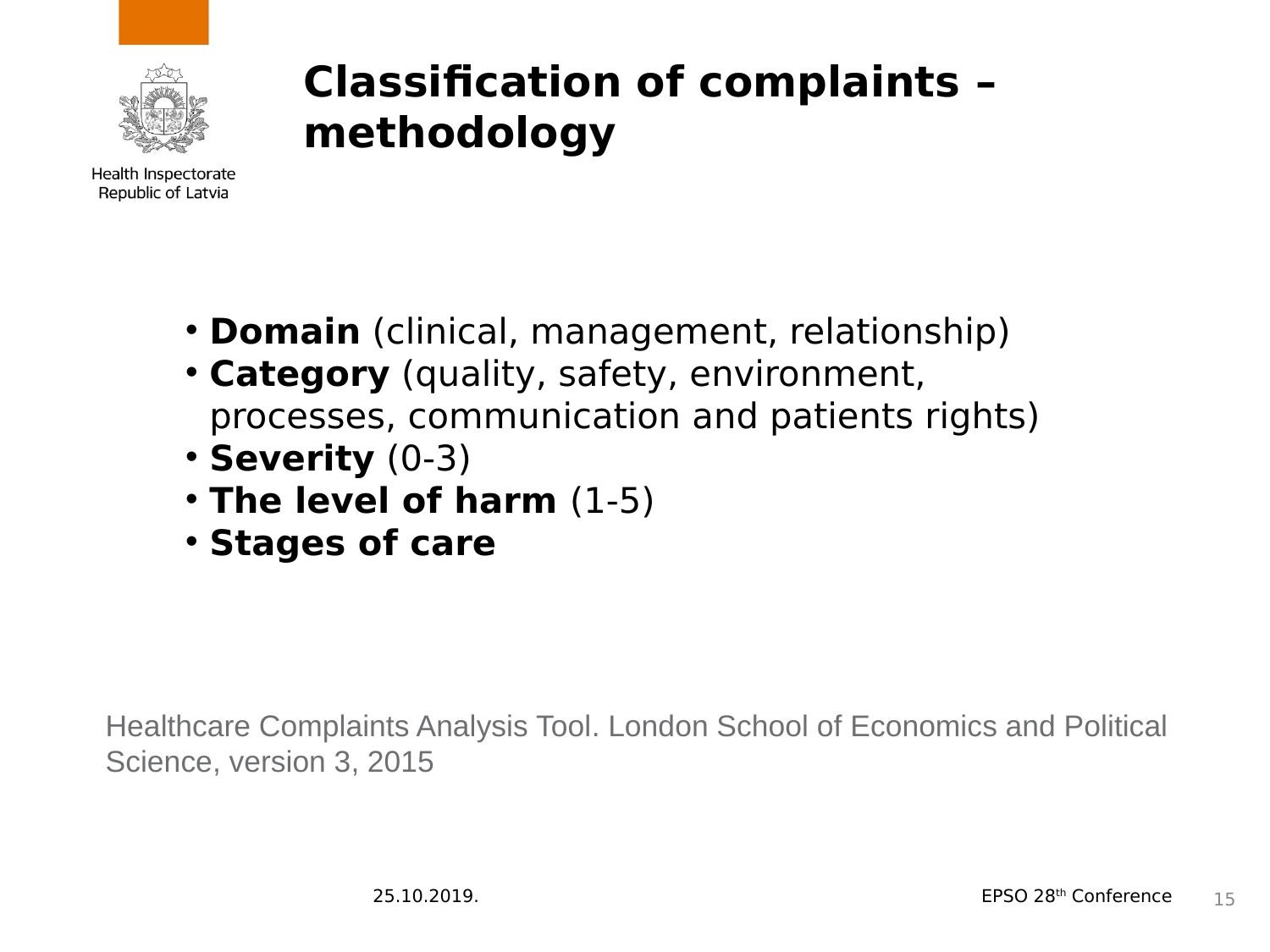

# Classification of complaints – methodology
Domain (clinical, management, relationship)
Category (quality, safety, environment, processes, communication and patients rights)
Severity (0-3)
The level of harm (1-5)
Stages of care
Healthcare Complaints Analysis Tool. London School of Economics and Political Science, version 3, 2015
25.10.2019.
EPSO 28th Conference
15